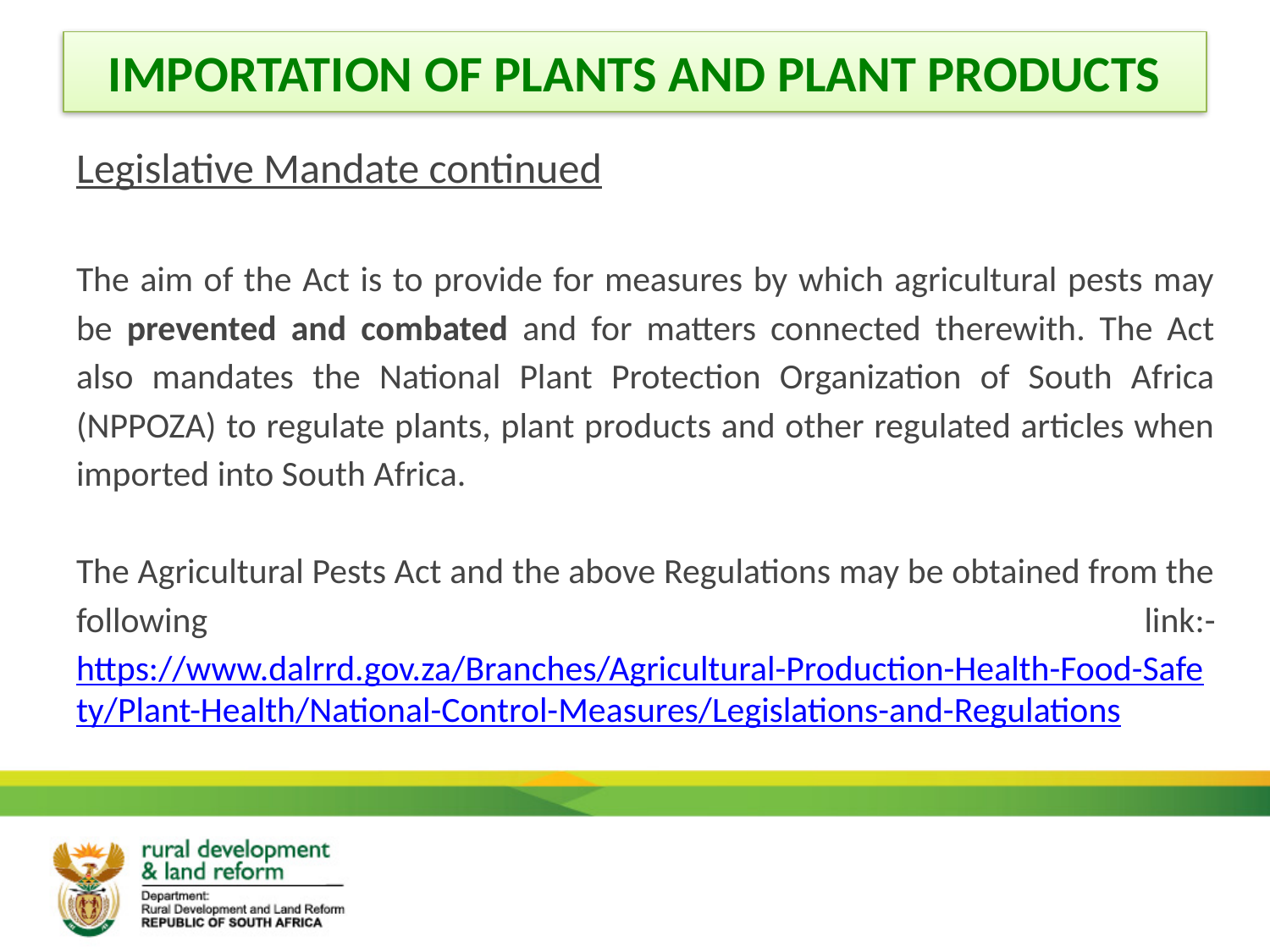

# Importation of PLANTS AND PLANT products
Legislative Mandate continued

The aim of the Act is to provide for measures by which agricultural pests may be prevented and combated and for matters connected therewith. The Act also mandates the National Plant Protection Organization of South Africa (NPPOZA) to regulate plants, plant products and other regulated articles when imported into South Africa.

The Agricultural Pests Act and the above Regulations may be obtained from the following link:- https://www.dalrrd.gov.za/Branches/Agricultural-Production-Health-Food-Safety/Plant-Health/National-Control-Measures/Legislations-and-Regulations